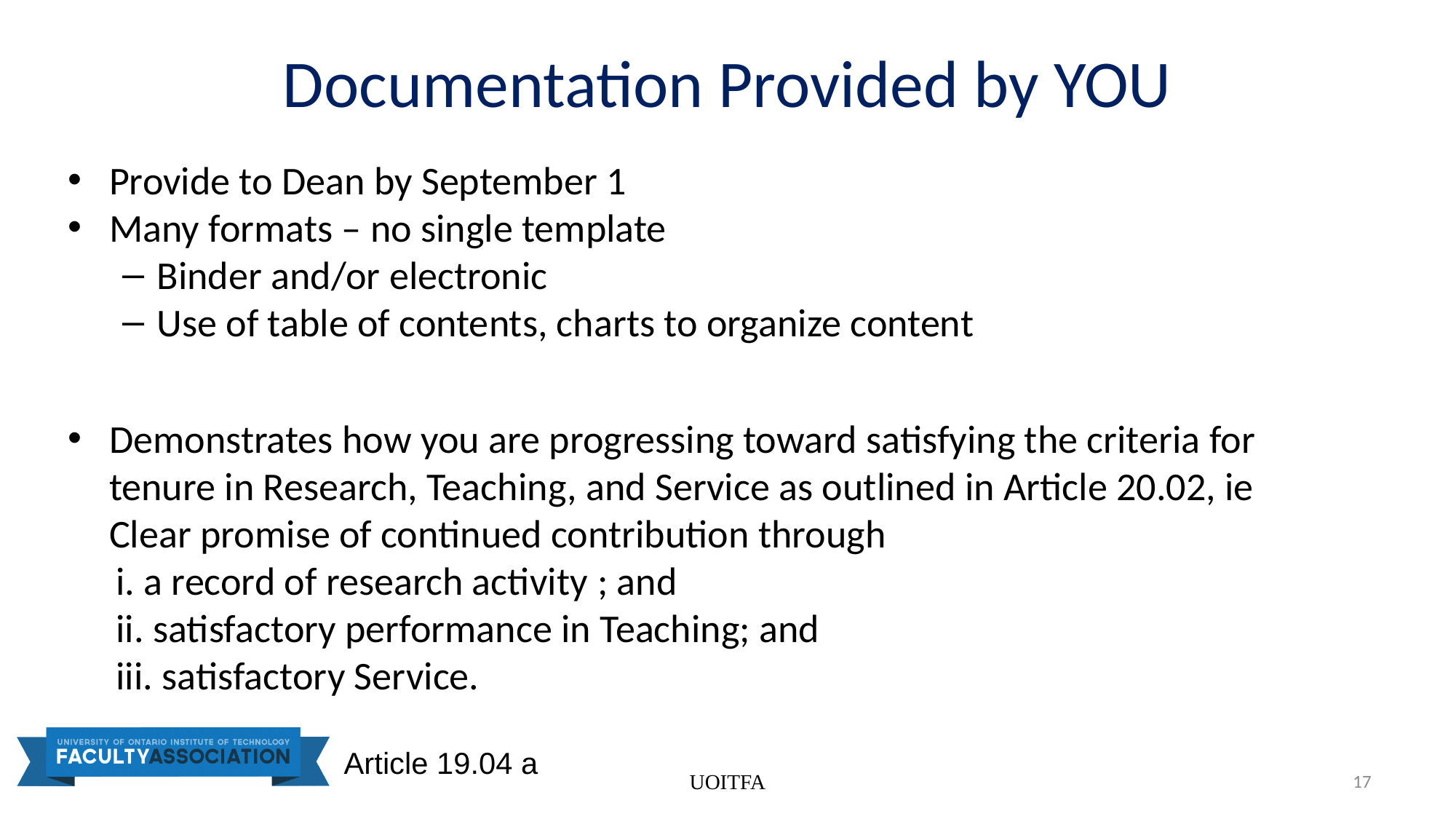

# Documentation Provided by YOU
Provide to Dean by September 1
Many formats – no single template
Binder and/or electronic
Use of table of contents, charts to organize content

Demonstrates how you are progressing toward satisfying the criteria for tenure in Research, Teaching, and Service as outlined in Article 20.02, ie Clear promise of continued contribution through
i. a record of research activity ; and
ii. satisfactory performance in Teaching; and
iii. satisfactory Service.

Article 19.04 a
UOITFA
17